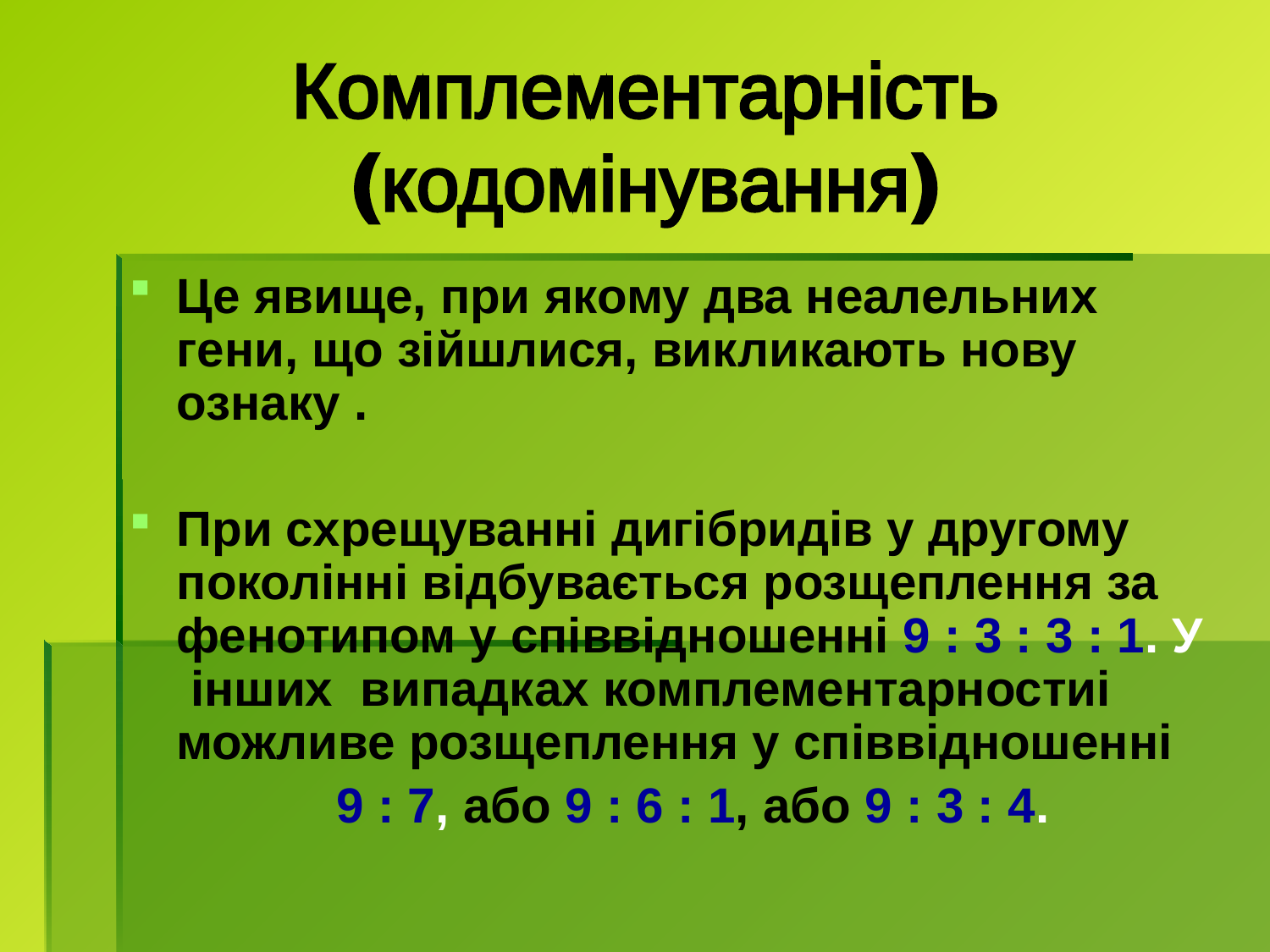

# Комплементарність (кодомінування)
Це явище, при якому два неалельних гени, що зійшлися, викликають нову ознаку .

При схрещуванні дигібридів у другому поколінні відбувається розщеплення за фенотипом у співвідношенні 9 : 3 : 3 : 1. У  інших  випадках комплементарностиі  можливе розщеплення у співвідношенні
   9 : 7, або 9 : 6 : 1, або 9 : 3 : 4.